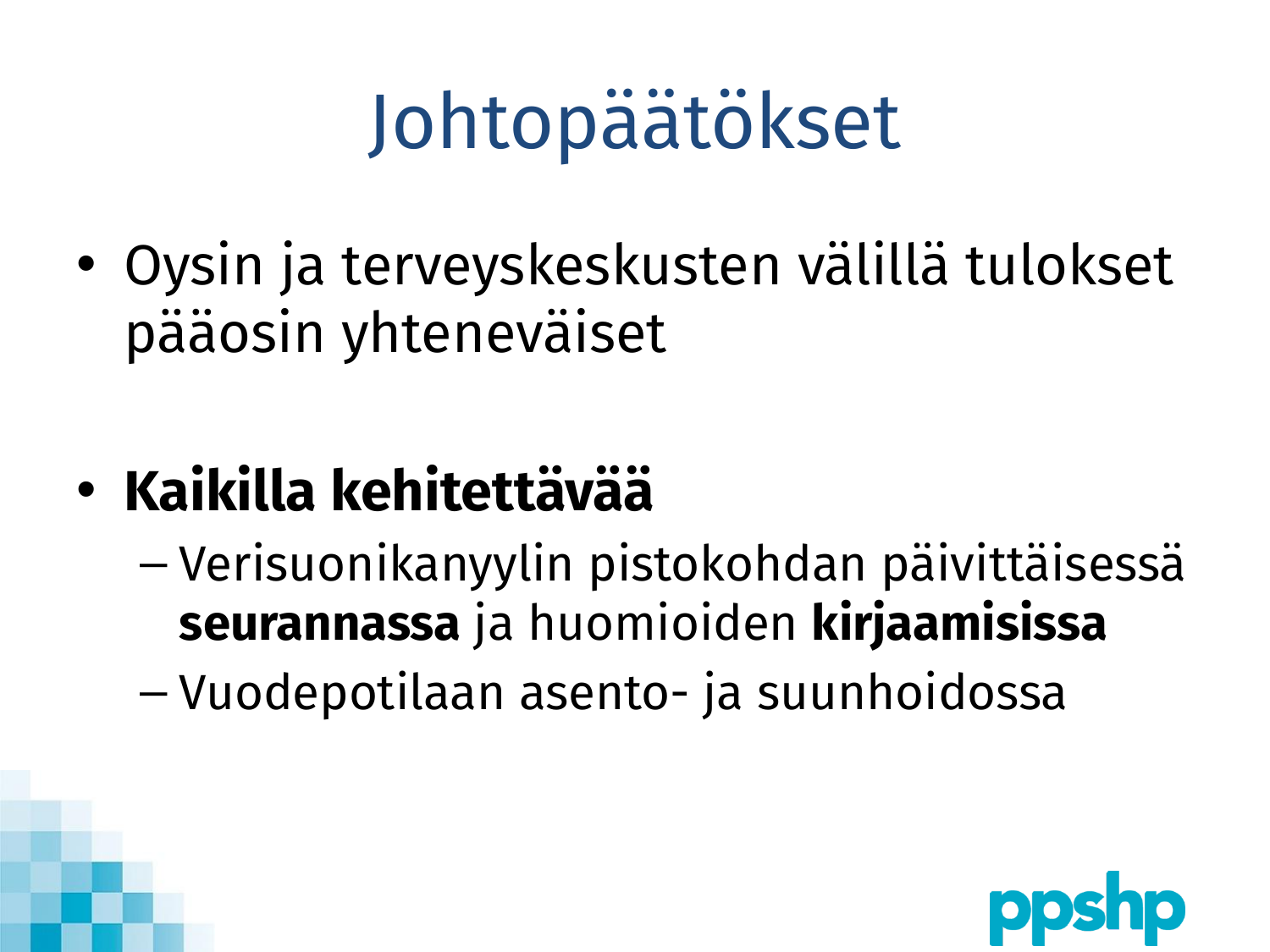

# Johtopäätökset
Oysin ja terveyskeskusten välillä tulokset pääosin yhteneväiset

Kaikilla kehitettävää
Verisuonikanyylin pistokohdan päivittäisessä seurannassa ja huomioiden kirjaamisissa
Vuodepotilaan asento- ja suunhoidossa